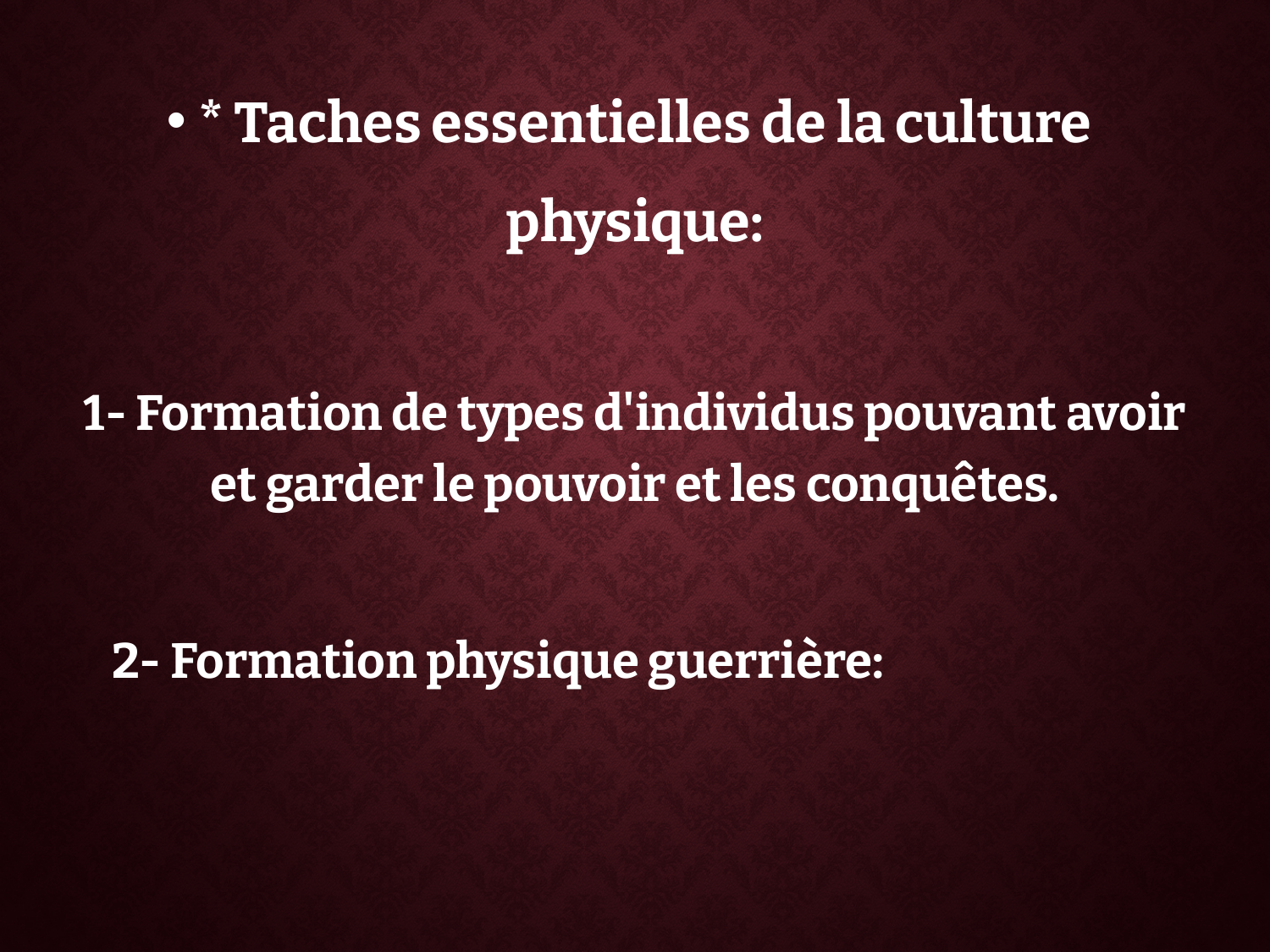

* Taches essentielles de la culture
physique:

1- Formation de types d'individus pouvant avoir et garder le pouvoir et les conquêtes.

    2- Formation physique guerrière: